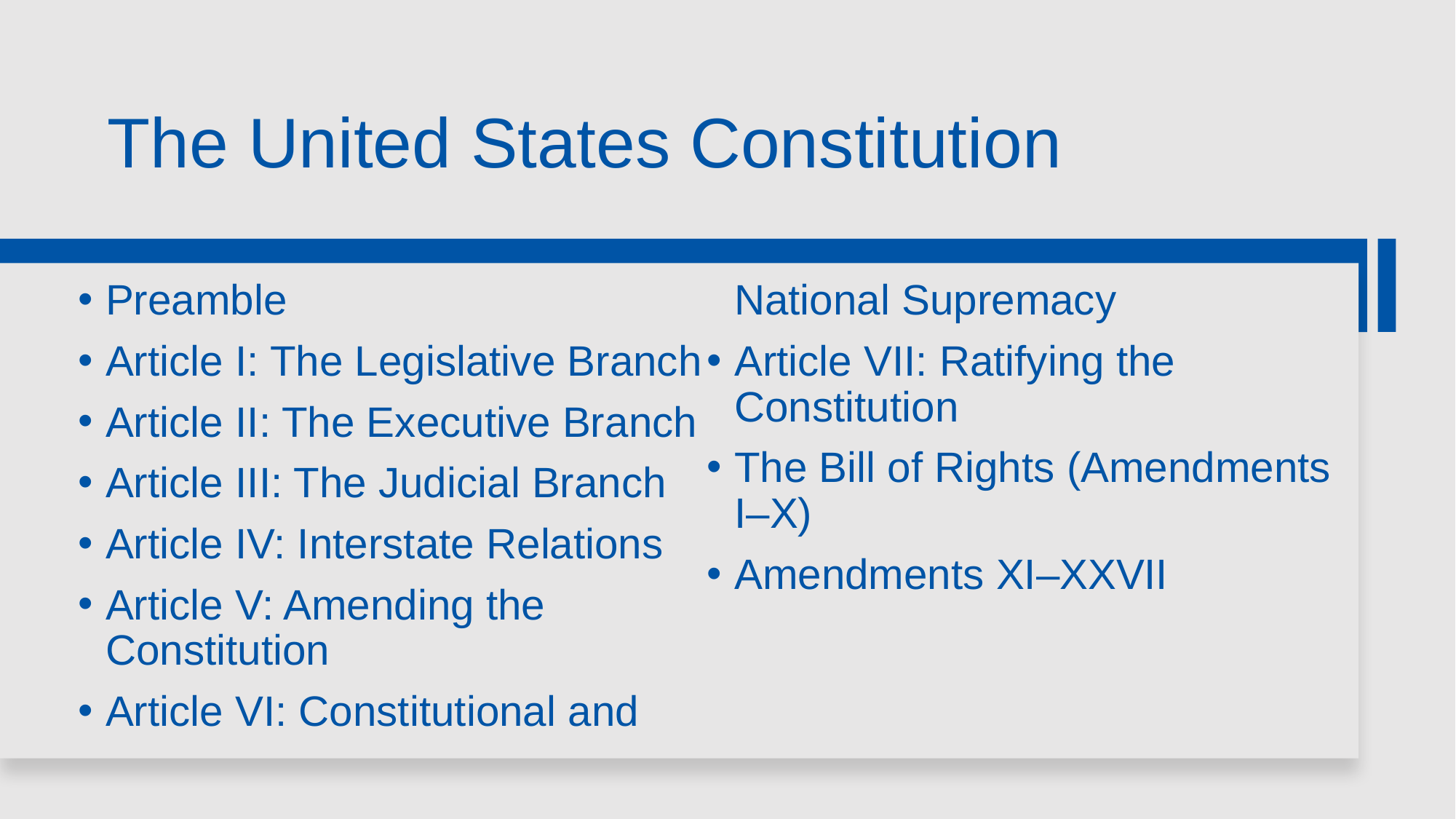

# The United States Constitution

Preamble
Article I: The Legislative Branch
Article II: The Executive Branch
Article III: The Judicial Branch
Article IV: Interstate Relations
Article V: Amending the Constitution
Article VI: Constitutional and National Supremacy
Article VII: Ratifying the Constitution
The Bill of Rights (Amendments I–X)
Amendments XI–XXVII